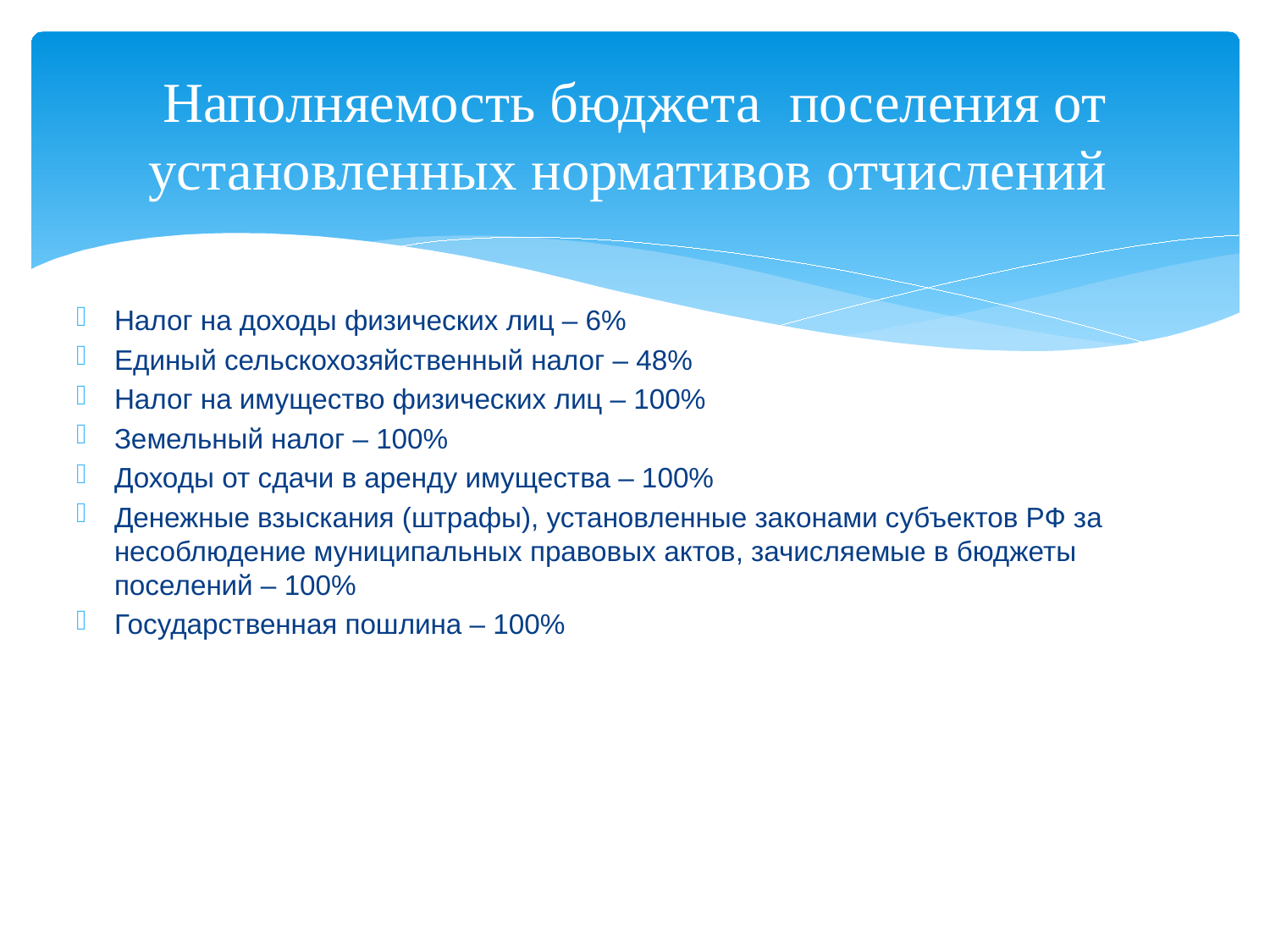

# Наполняемость бюджета  поселения от установленных нормативов отчислений
Налог на доходы физических лиц – 6%
Единый сельскохозяйственный налог – 48%
Налог на имущество физических лиц – 100%
Земельный налог – 100%
Доходы от сдачи в аренду имущества – 100%
Денежные взыскания (штрафы), установленные законами субъектов РФ за несоблюдение муниципальных правовых актов, зачисляемые в бюджеты поселений – 100%
Государственная пошлина – 100%